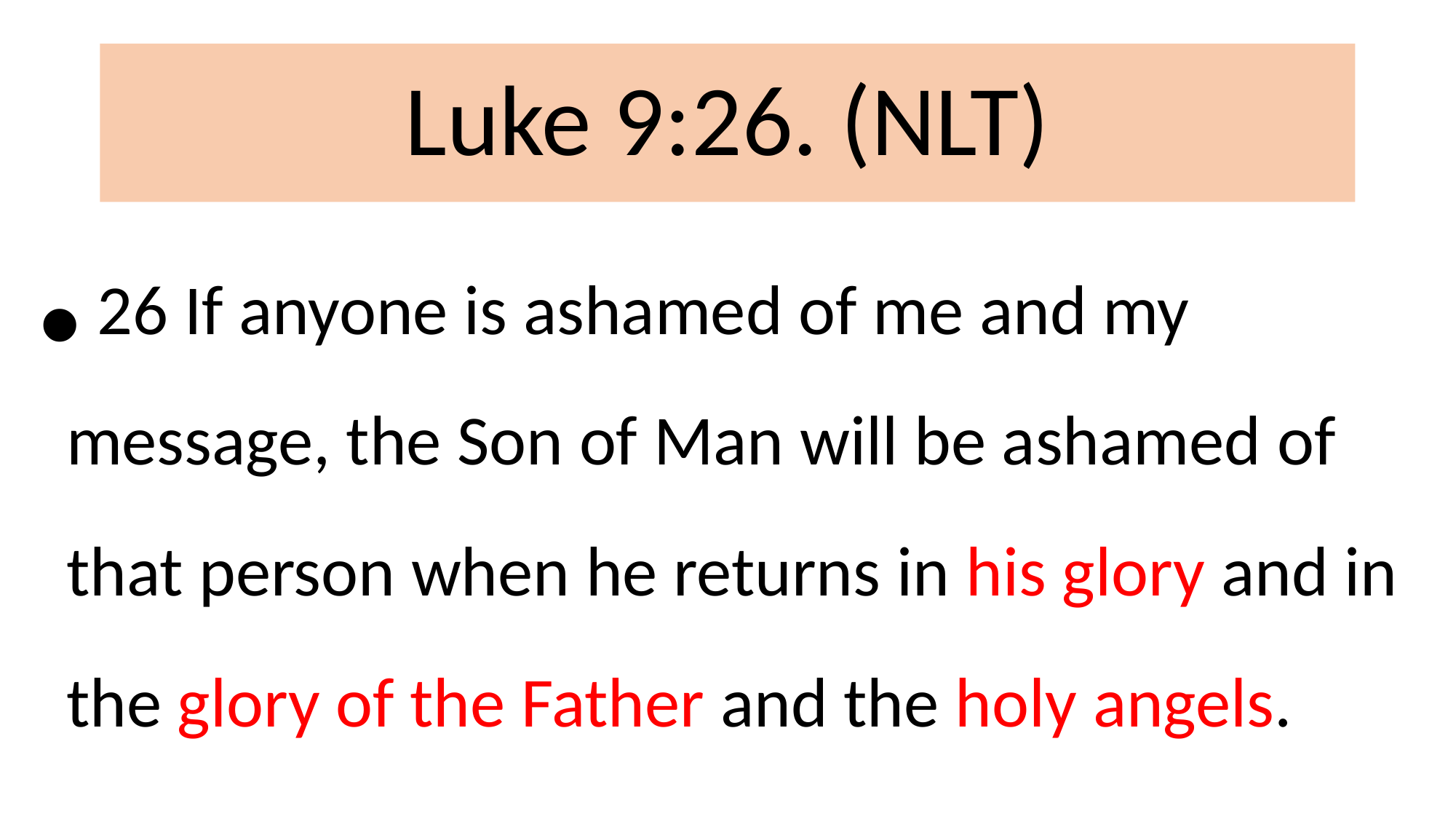

# Luke 9:26. (NLT)
 26 If anyone is ashamed of me and my message, the Son of Man will be ashamed of that person when he returns in his glory and in the glory of the Father and the holy angels.